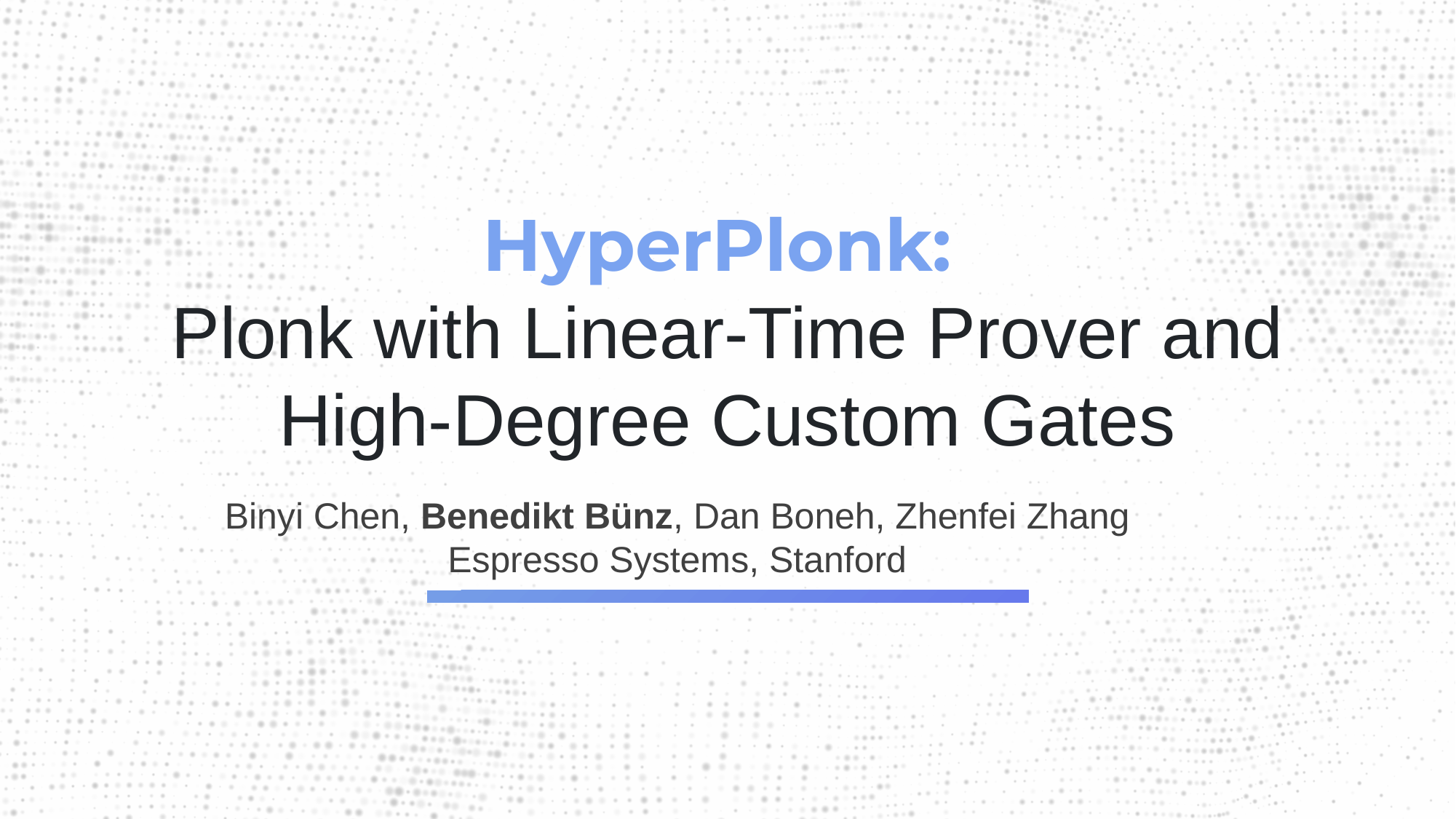

HyperPlonk:
Plonk with Linear-Time Prover and High-Degree Custom Gates
Binyi Chen, Benedikt Bünz, Dan Boneh, Zhenfei Zhang
Espresso Systems, Stanford